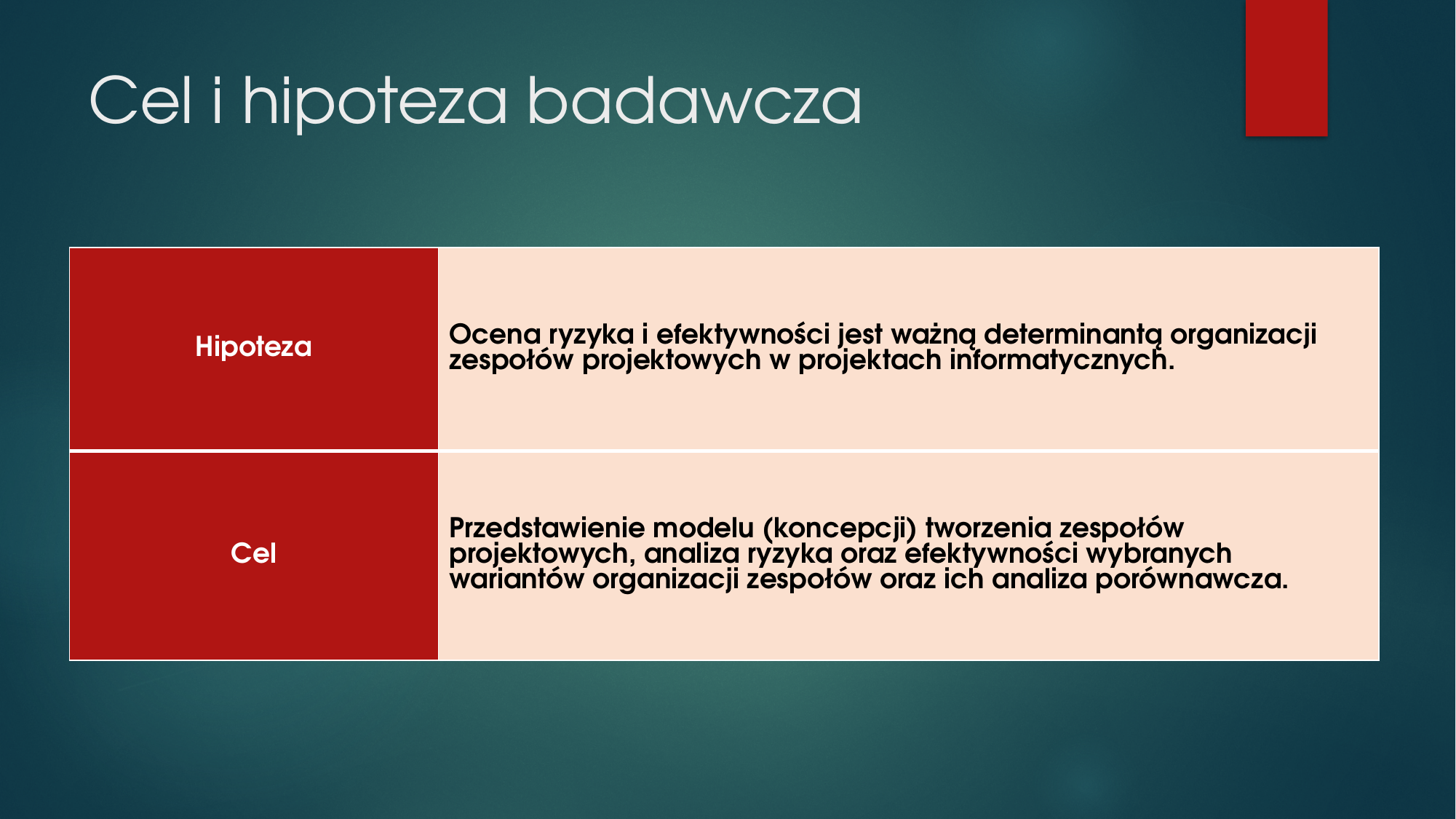

# Cel i hipoteza badawcza
| Hipoteza | Ocena ryzyka i efektywności jest ważną determinantą organizacji zespołów projektowych w projektach informatycznych. |
| --- | --- |
| Cel | Przedstawienie modelu (koncepcji) tworzenia zespołów projektowych, analiza ryzyka oraz efektywności wybranych wariantów organizacji zespołów oraz ich analiza porównawcza. |